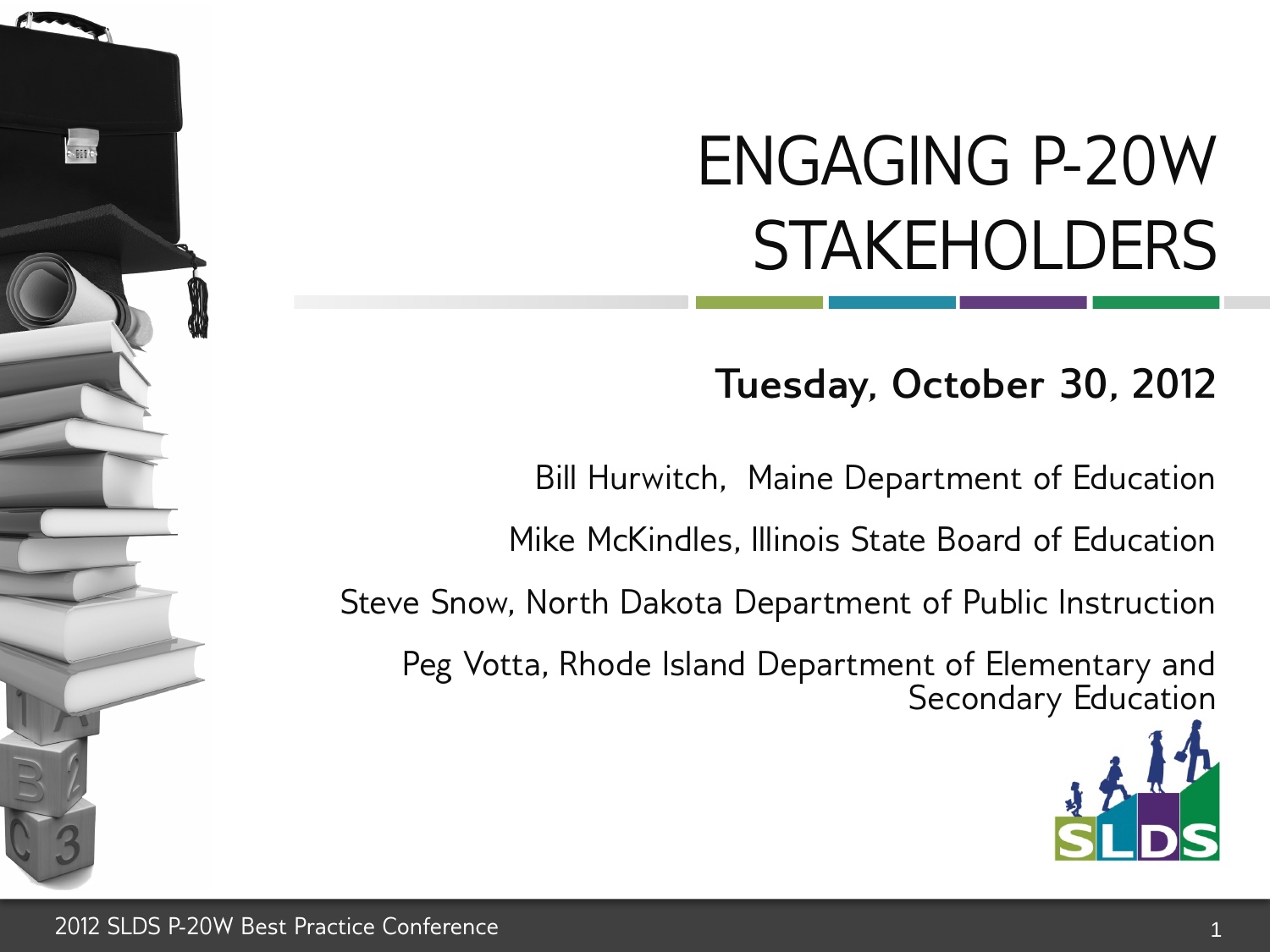

# Engaging P-20W Stakeholders
Tuesday, October 30, 2012

Bill Hurwitch,  Maine Department of Education
Mike McKindles, Illinois State Board of Education
Steve Snow, North Dakota Department of Public Instruction
Peg Votta, Rhode Island Department of Elementary and Secondary Education

1